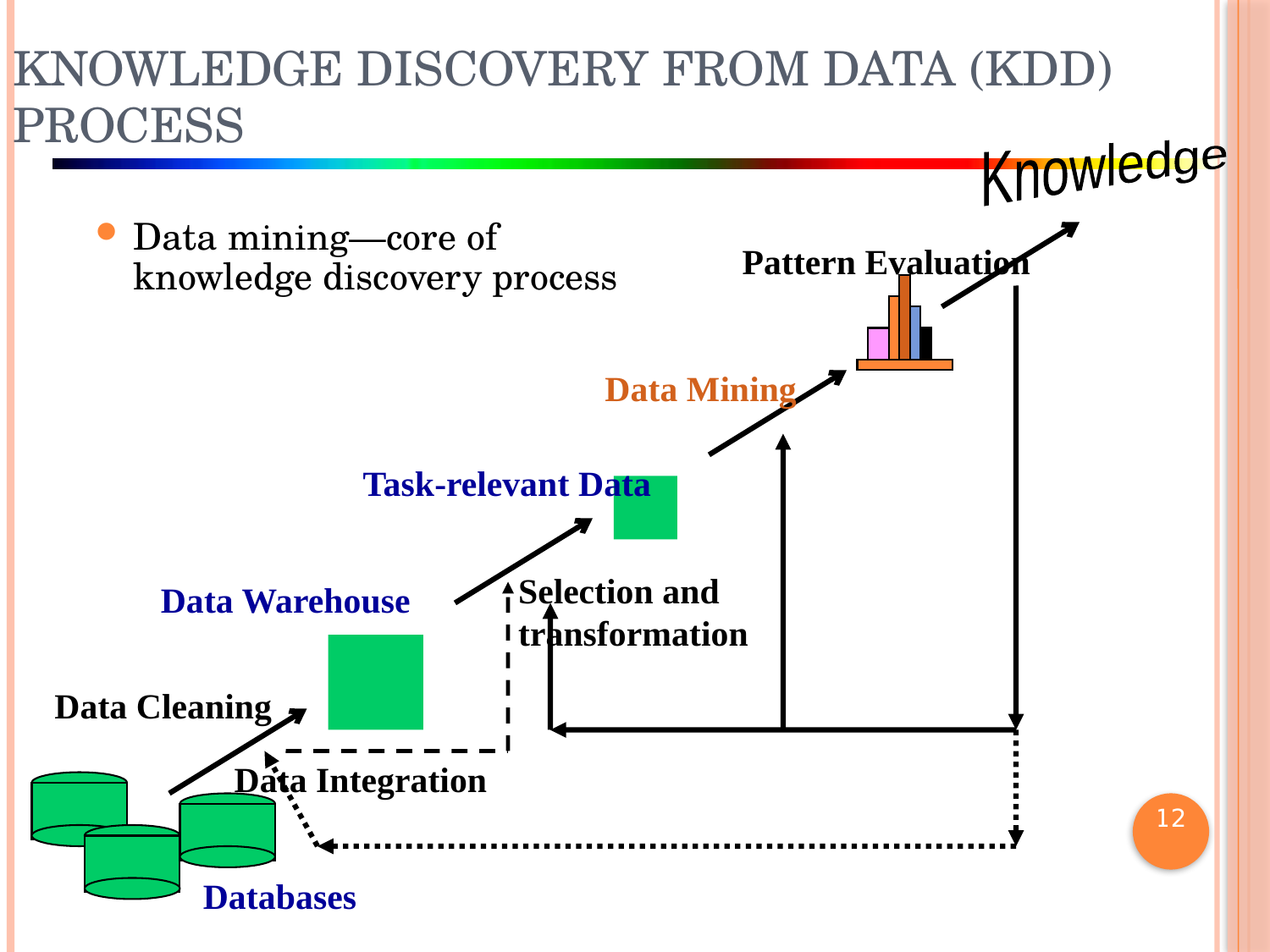

# Knowledge Discovery from data (KDD) Process
Knowledge
Data mining—core of knowledge discovery process

Pattern Evaluation

Data Mining

Task-relevant Data

Selection and transformation

Data Warehouse

Data Cleaning

Data Integration

12

Databases